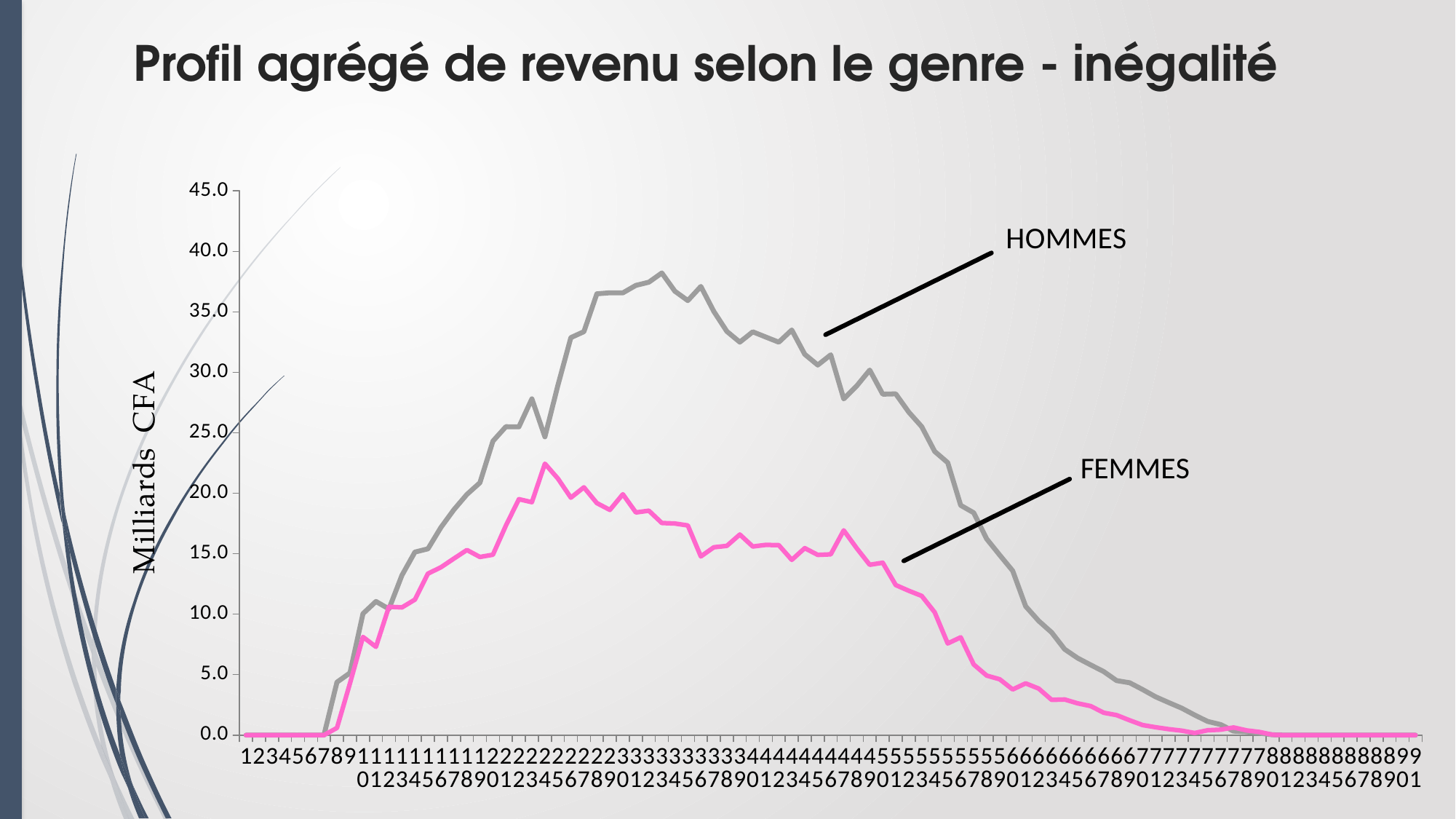

# Profil agrégé de revenu selon le genre - inégalité

### Chart

| Category | YL(a,M)AGR | YL(a,F)AGR |
|---|---|---|